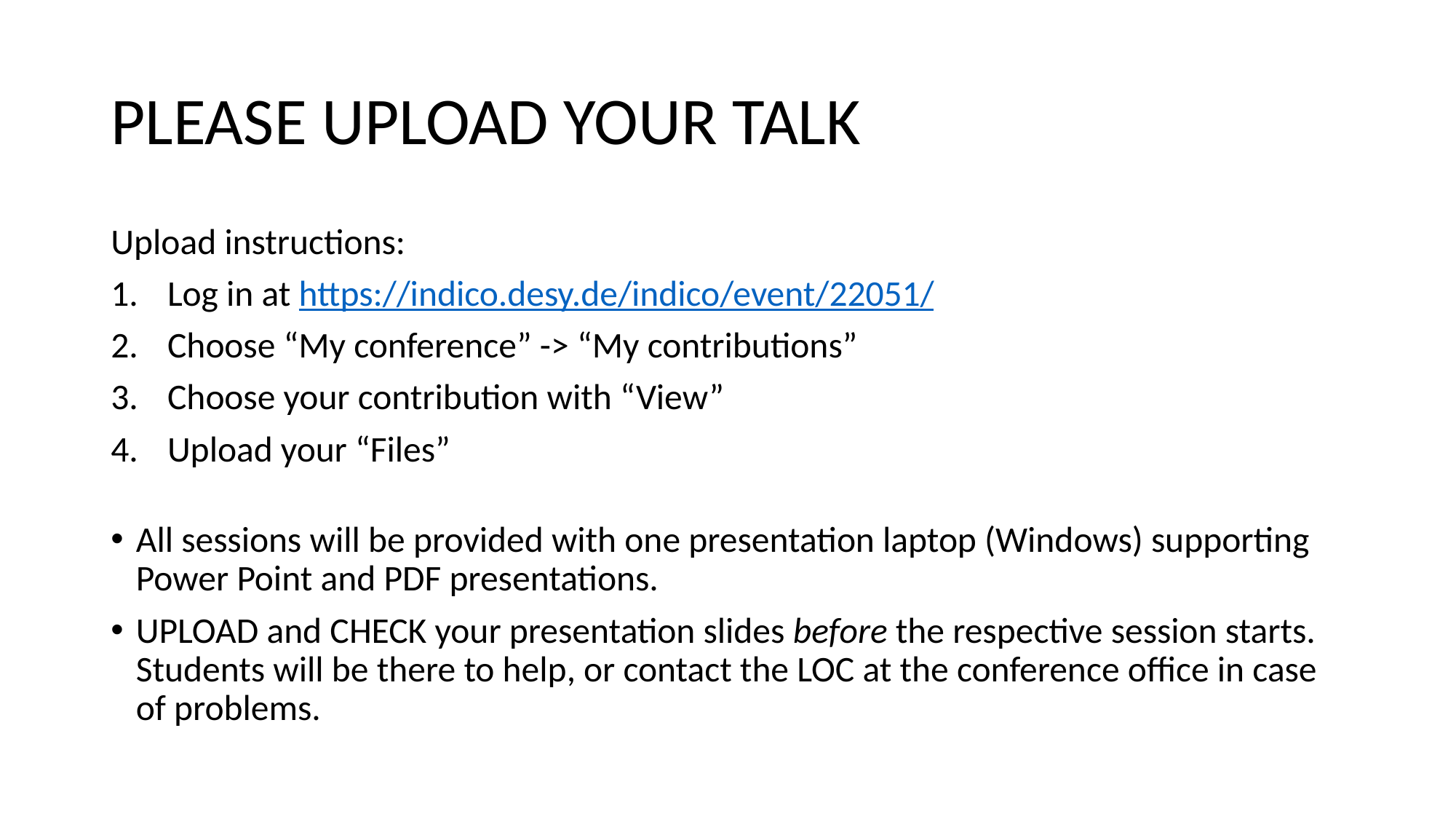

# PLEASE UPLOAD YOUR TALK
Upload instructions:
Log in at https://indico.desy.de/indico/event/22051/
Choose “My conference” -> “My contributions”
Choose your contribution with “View”
Upload your “Files”
All sessions will be provided with one presentation laptop (Windows) supporting Power Point and PDF presentations.
UPLOAD and CHECK your presentation slides before the respective session starts. Students will be there to help, or contact the LOC at the conference office in case of problems.